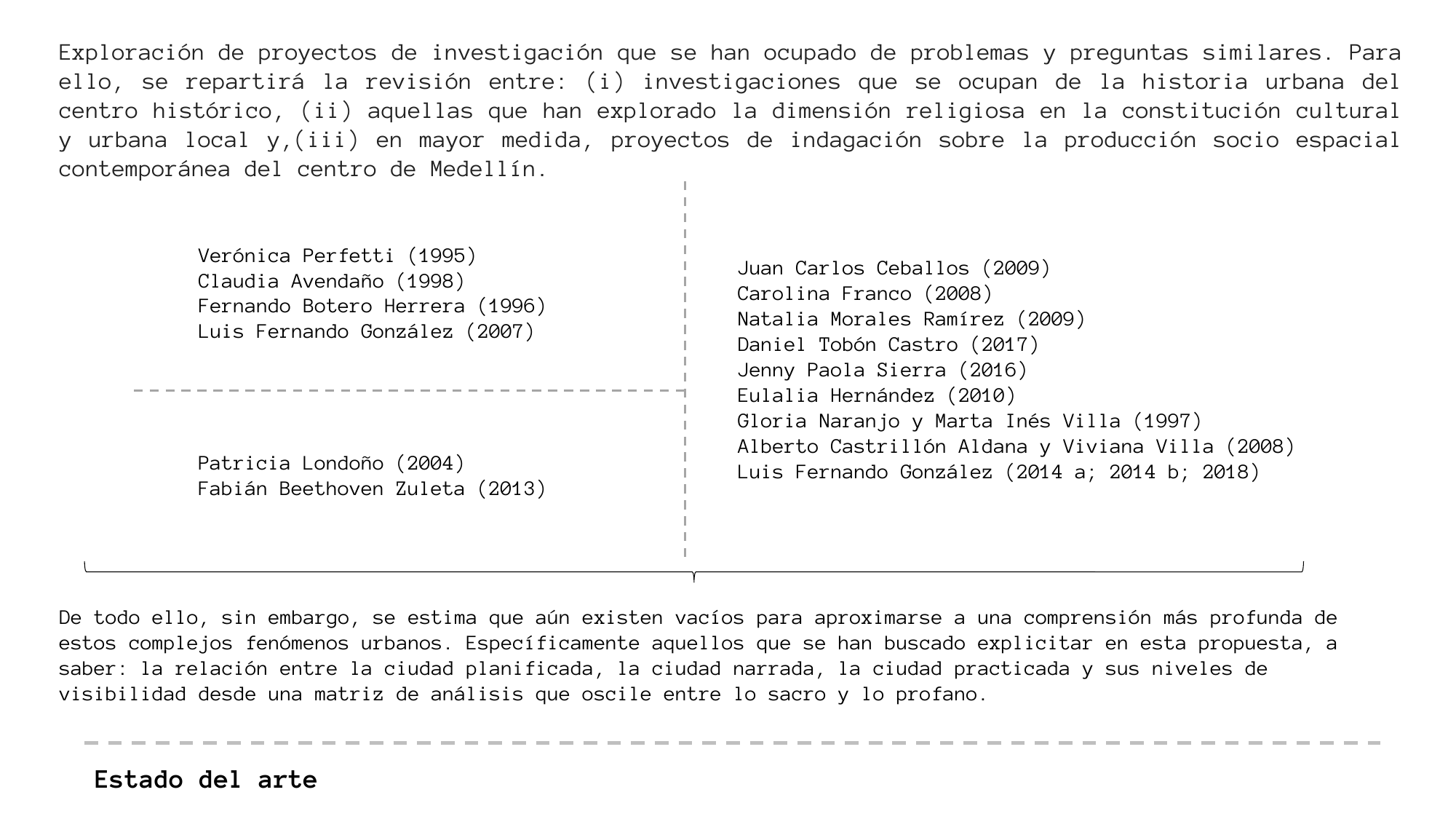

Exploración de proyectos de investigación que se han ocupado de problemas y preguntas similares. Para ello, se repartirá la revisión entre: (i) investigaciones que se ocupan de la historia urbana del centro histórico, (ii) aquellas que han explorado la dimensión religiosa en la constitución cultural y urbana local y,(iii) en mayor medida, proyectos de indagación sobre la producción socio espacial contemporánea del centro de Medellín.
Verónica Perfetti (1995)
Claudia Avendaño (1998)
Fernando Botero Herrera (1996)
Luis Fernando González (2007)
Juan Carlos Ceballos (2009)
Carolina Franco (2008)
Natalia Morales Ramírez (2009)
Daniel Tobón Castro (2017)
Jenny Paola Sierra (2016)
Eulalia Hernández (2010)
Gloria Naranjo y Marta Inés Villa (1997)
Alberto Castrillón Aldana y Viviana Villa (2008)
Luis Fernando González (2014 a; 2014 b; 2018)
Patricia Londoño (2004)
Fabián Beethoven Zuleta (2013)
De todo ello, sin embargo, se estima que aún existen vacíos para aproximarse a una comprensión más profunda de estos complejos fenómenos urbanos. Específicamente aquellos que se han buscado explicitar en esta propuesta, a saber: la relación entre la ciudad planificada, la ciudad narrada, la ciudad practicada y sus niveles de visibilidad desde una matriz de análisis que oscile entre lo sacro y lo profano.
Estado del arte